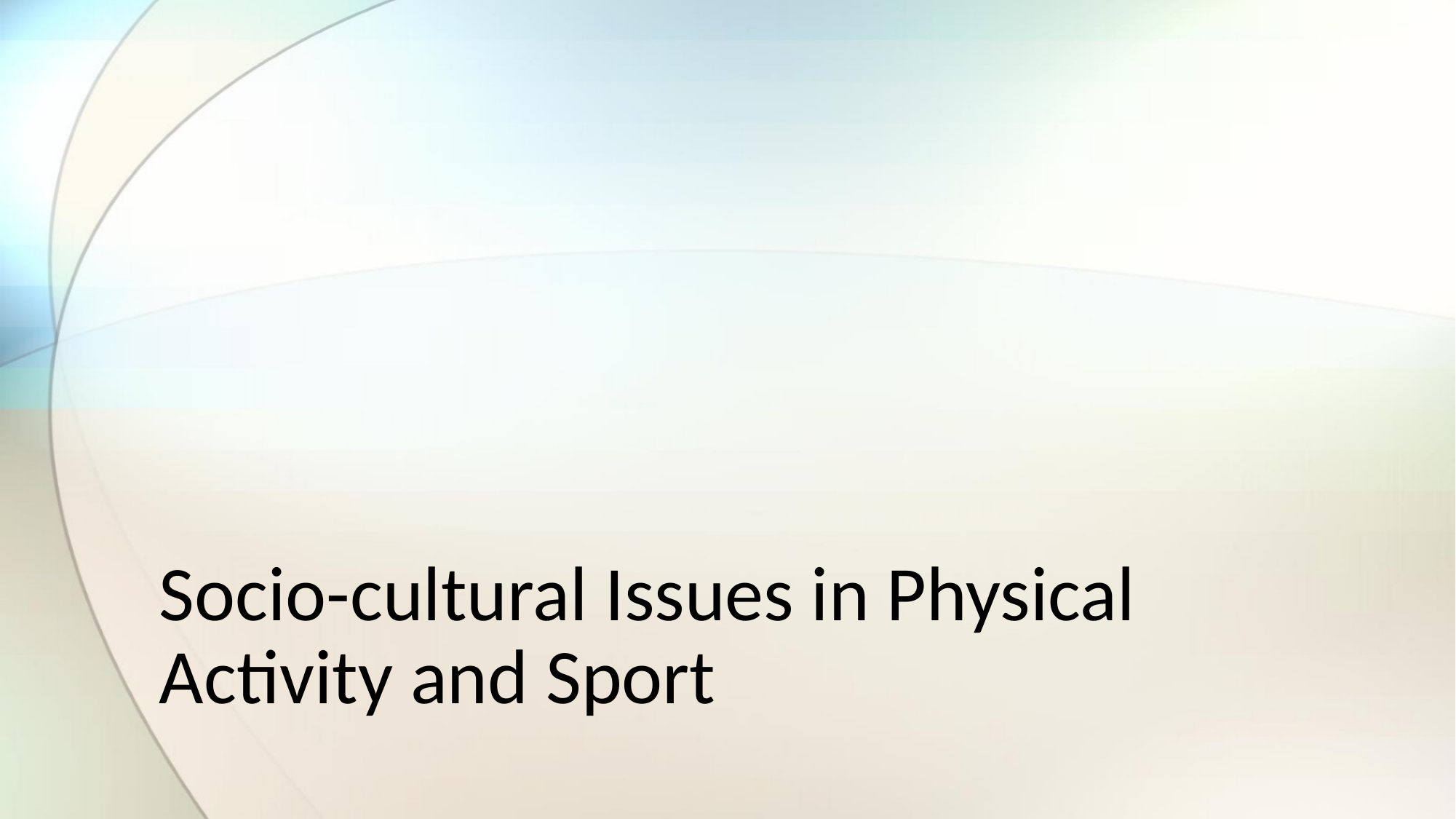

#
Socio-cultural Issues in Physical Activity and Sport